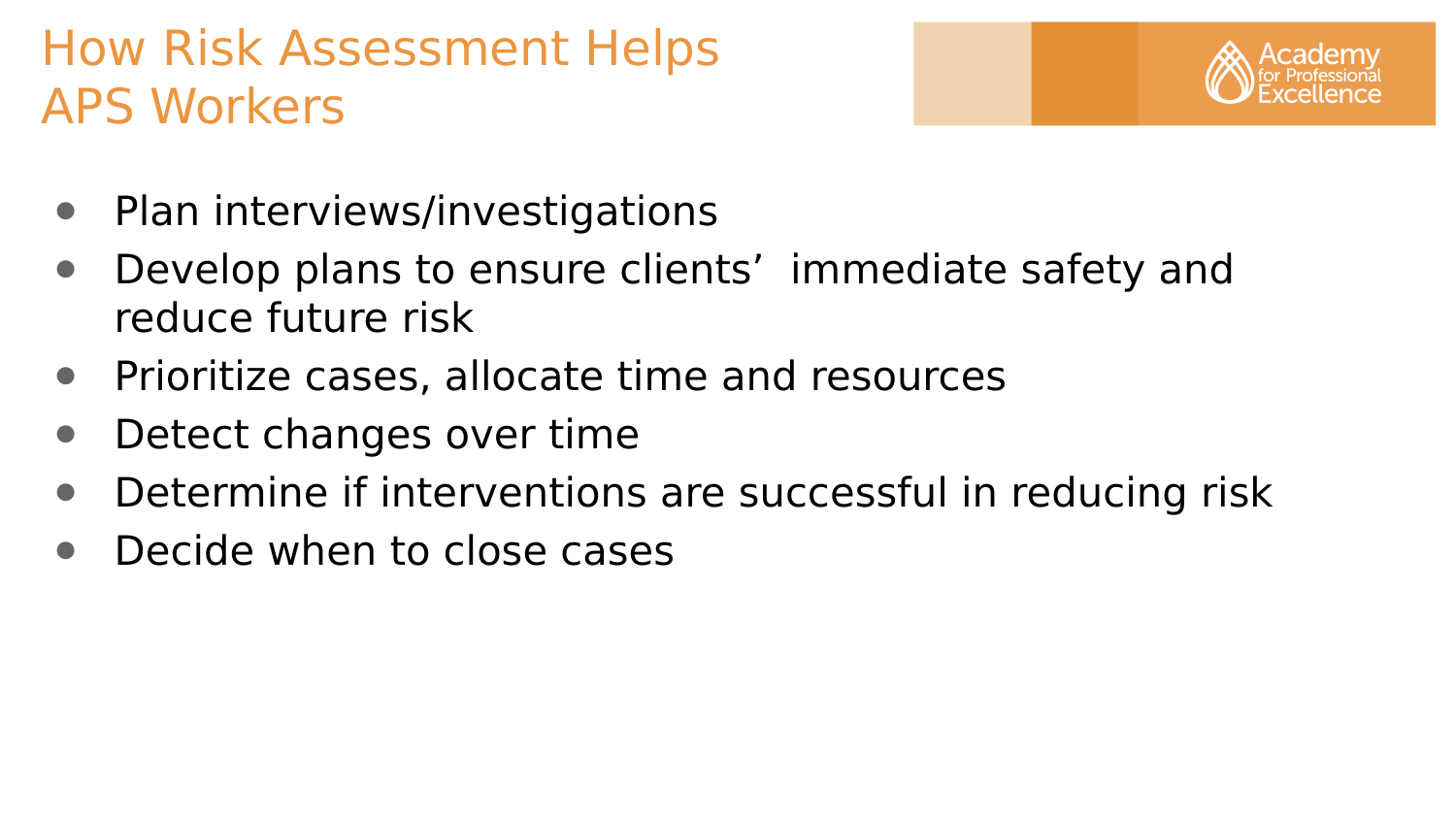

# How Risk Assessment Helps APS Workers
Plan interviews/investigations
Develop plans to ensure clients’  immediate safety and reduce future risk
Prioritize cases, allocate time and resources
Detect changes over time
Determine if interventions are successful in reducing risk
Decide when to close cases